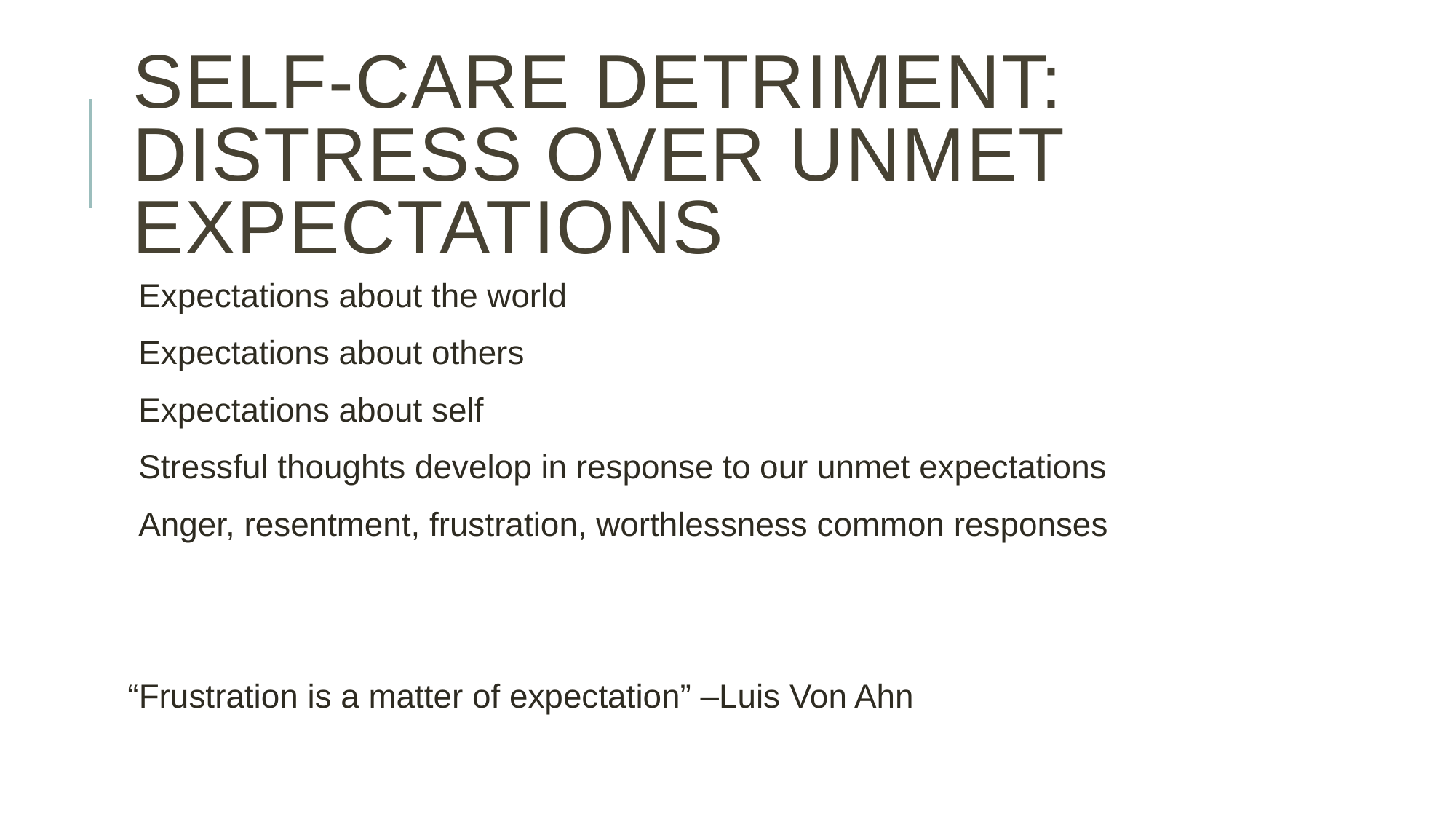

# Self-care detriment: distress over unmet expectations
Expectations about the world
Expectations about others
Expectations about self
Stressful thoughts develop in response to our unmet expectations
Anger, resentment, frustration, worthlessness common responses

“Frustration is a matter of expectation” –Luis Von Ahn